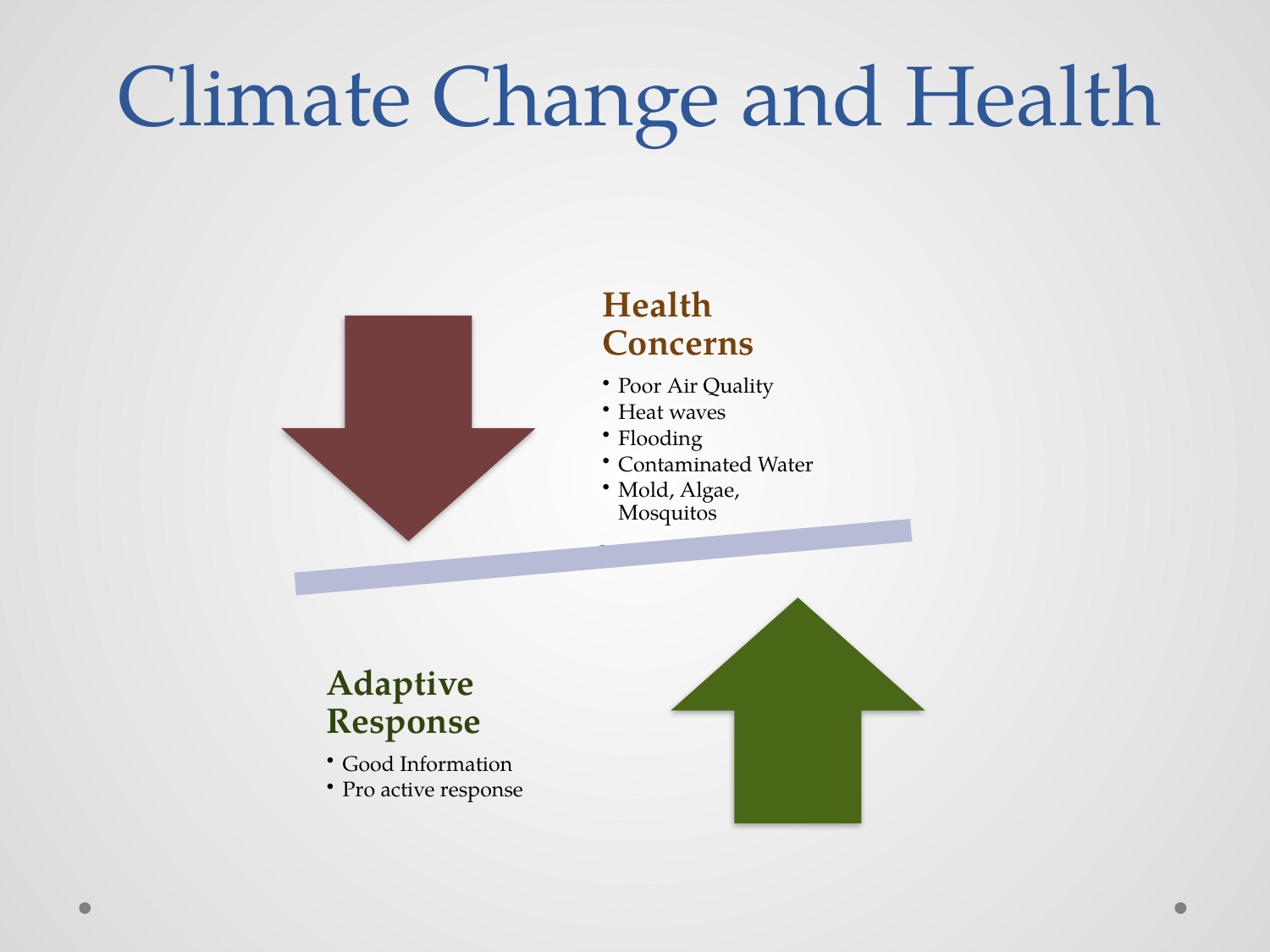

# Climate Change and Health
Health Concerns
Poor Air Quality
Heat waves
Flooding
Contaminated Water
Mold, Algae, Mosquitos
Adaptive Response
Good Information
Pro active response